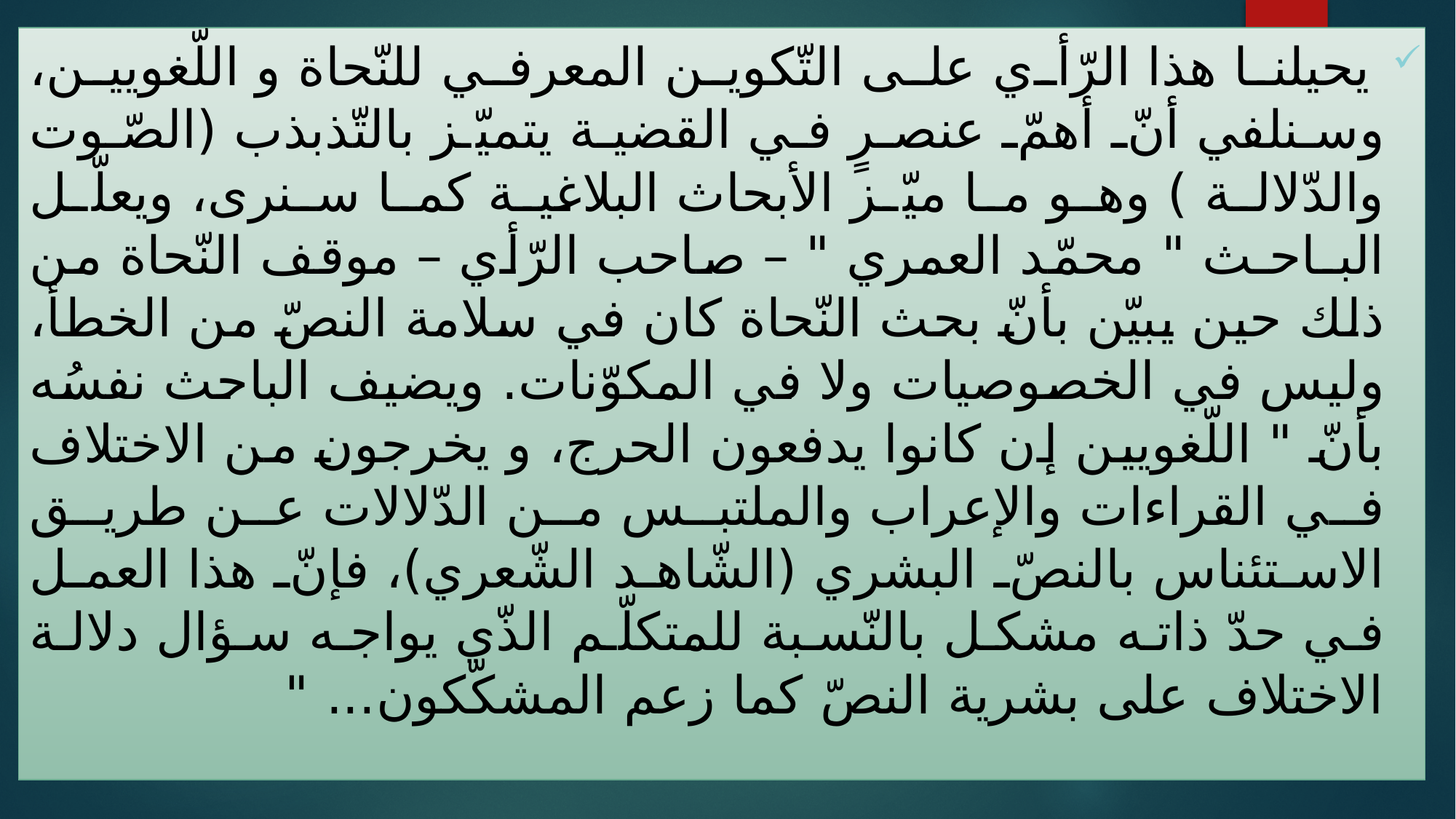

يحيلنا هذا الرّأي على التّكوين المعرفي للنّحاة و اللّغويين، وسنلفي أنّ أهمّ عنصرٍ في القضية يتميّز بالتّذبذب (الصّوت والدّلالة ) وهو ما ميّز الأبحاث البلاغية كما سنرى، ويعلّل البـاحـث " محمّد العمري " – صاحب الرّأي – موقف النّحاة من ذلك حين يبيّن بأنّ بحث النّحاة كان في سلامة النصّ من الخطأ، وليس في الخصوصيات ولا في المكوّنات. ويضيف الباحث نفسُه بأنّ " اللّغويين إن كانوا يدفعون الحرج، و يخرجون من الاختلاف في القراءات والإعراب والملتبس من الدّلالات عن طريق الاستئناس بالنصّ البشري (الشّاهد الشّعري)، فإنّ هذا العمل في حدّ ذاته مشكل بالنّسبة للمتكلّم الذّي يواجه سؤال دلالة الاختلاف على بشرية النصّ كما زعم المشكّكون... "